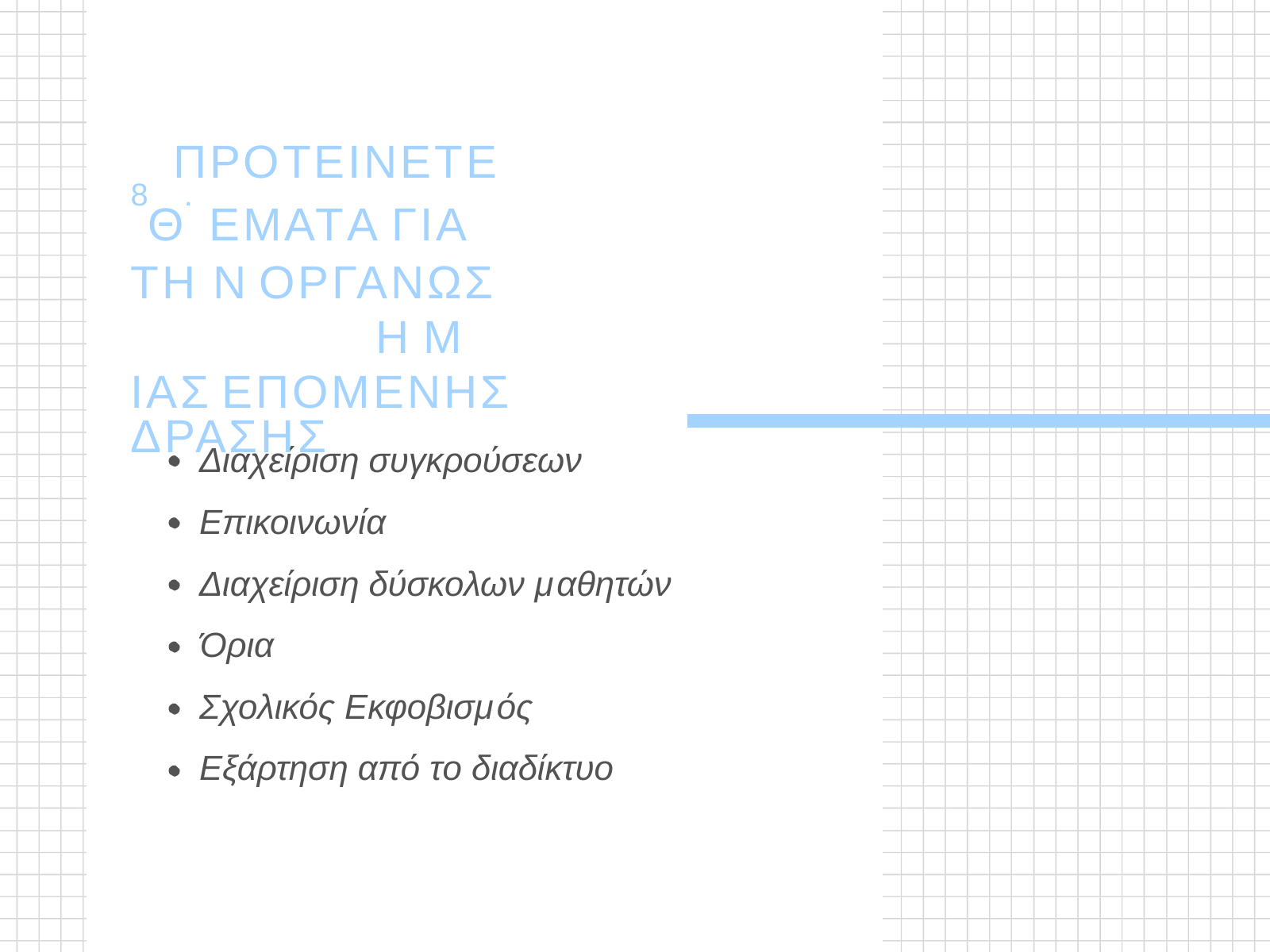

ΠΡΟΤΕΙΝΕΤΕ
8Θ.  ΕΜΑΤΑ ΓΙΑ ΤΗ  Ν ΟΡΓΑΝΩΣ 	Η Μ 	ΙΑΣ ΕΠΟΜΕΝΗΣ ΔΡΑΣΗΣ

Διαχείριση συγκρούσεων Επικοινωνία
Διαχείριση δύσκολων μαθητών Όρια
Σχολικός Εκφοβισμός Εξάρτηση από το διαδίκτυο